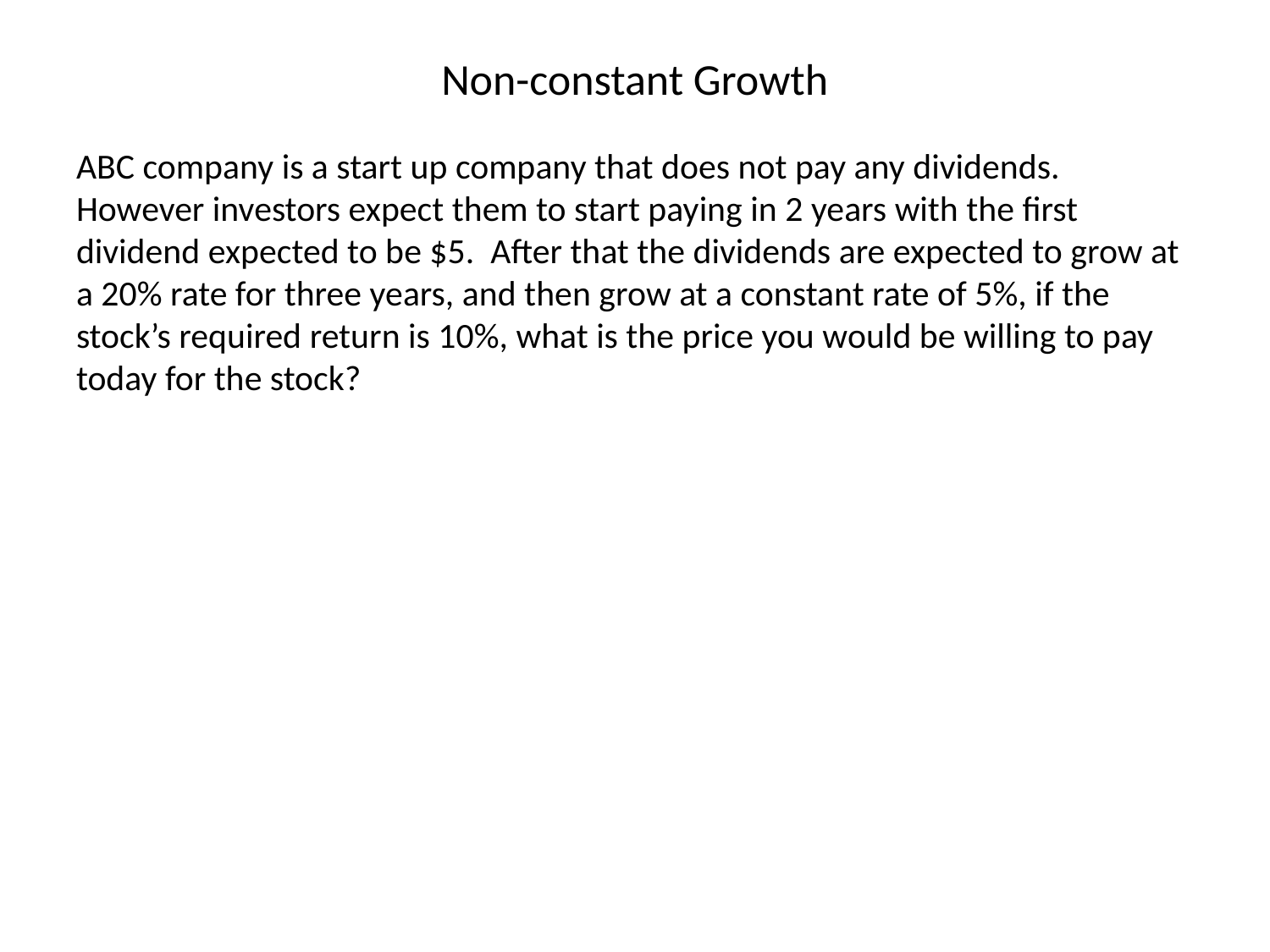

# Non-constant Growth
ABC company is a start up company that does not pay any dividends.  However investors expect them to start paying in 2 years with the first dividend expected to be $5.  After that the dividends are expected to grow at a 20% rate for three years, and then grow at a constant rate of 5%, if the stock’s required return is 10%, what is the price you would be willing to pay today for the stock?